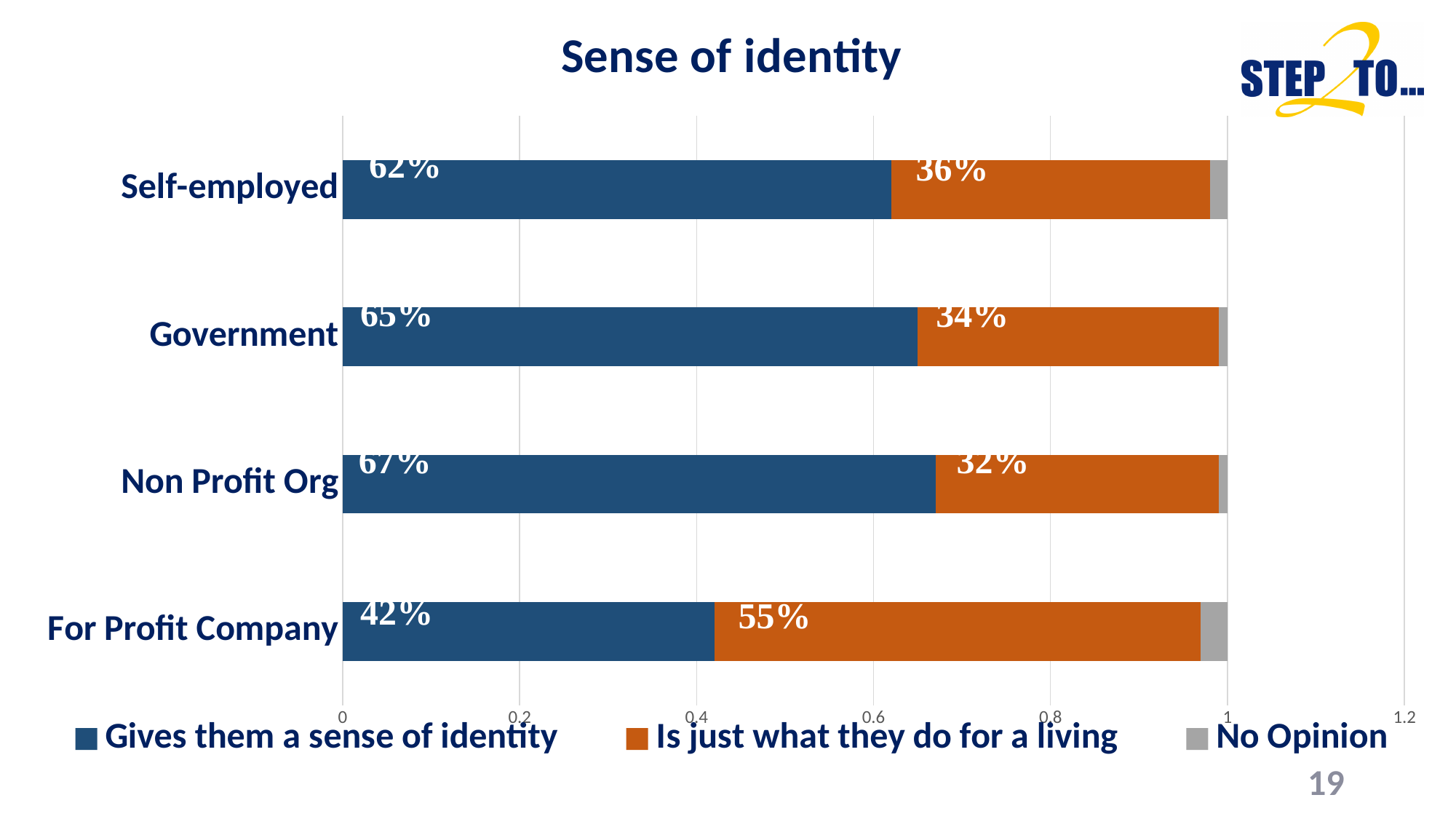

### Chart: Sense of identity

| Category | Gives them a sense of identity | Is just what they do for a living | No Opinion |
|---|---|---|---|
| For Profit Company | 0.42 | 0.55 | 0.03 |
| Non Profit Org | 0.67 | 0.32 | 0.01 |
| Government | 0.65 | 0.34 | 0.01 |
| Self-employed | 0.62 | 0.36 | 0.02 |
19